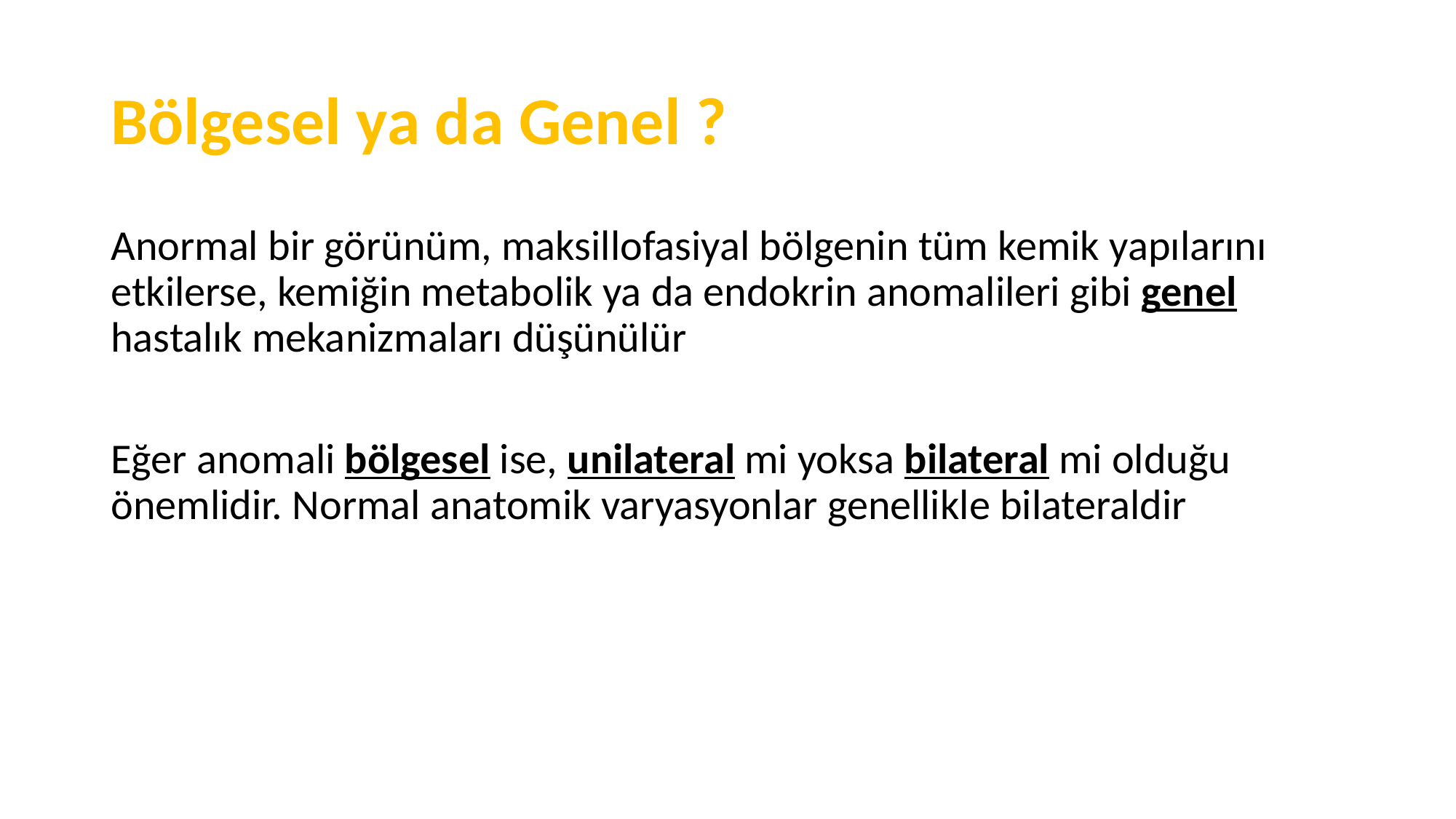

# Bölgesel ya da Genel ?
Anormal bir görünüm, maksillofasiyal bölgenin tüm kemik yapılarını etkilerse, kemiğin metabolik ya da endokrin anomalileri gibi genel hastalık mekanizmaları düşünülür

Eğer anomali bölgesel ise, unilateral mi yoksa bilateral mi olduğu önemlidir. Normal anatomik varyasyonlar genellikle bilateraldir